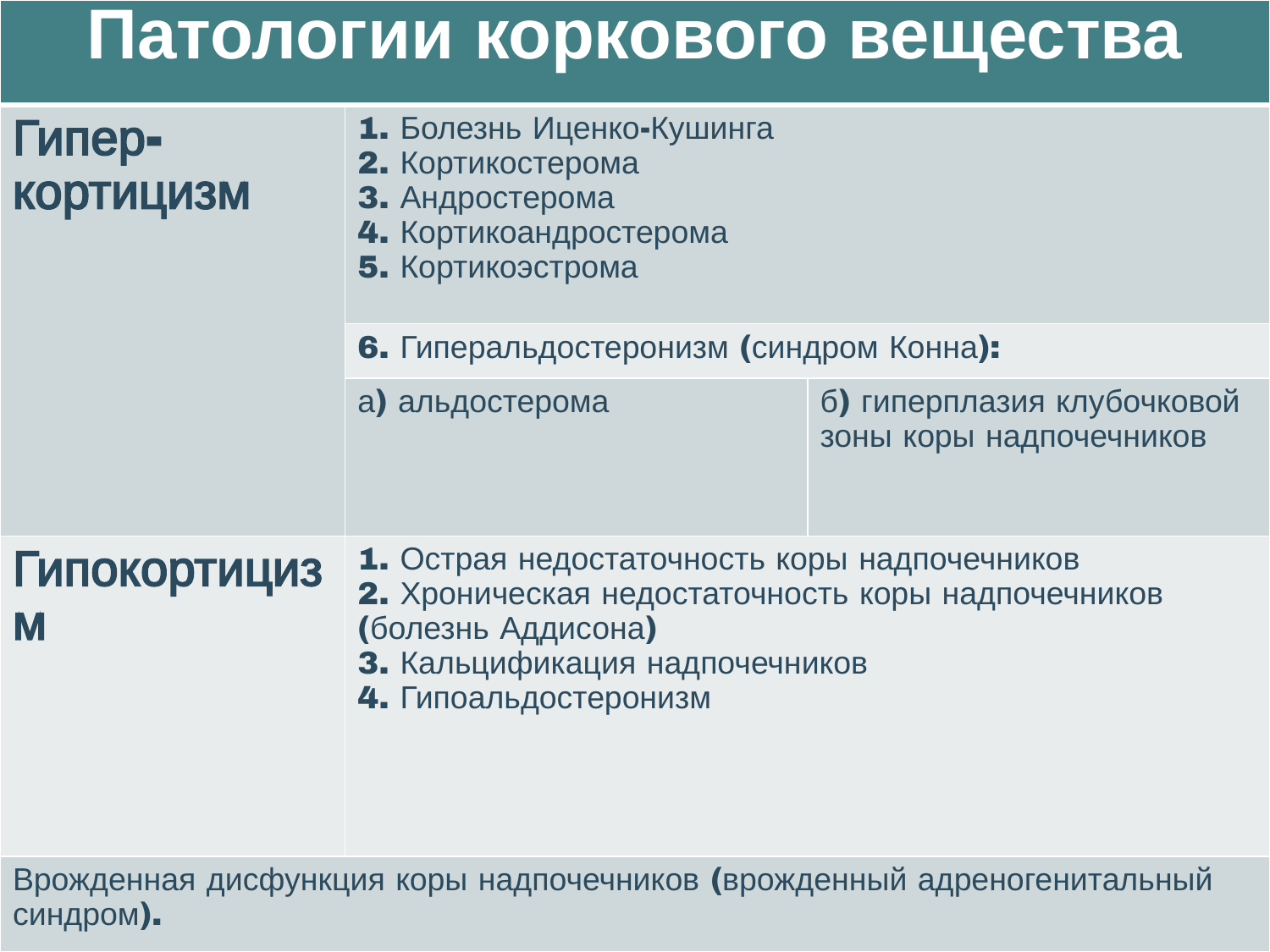

| Патологии коркового вещества |  |  |
| --- | --- | --- |
| Гипер- кортицизм | 1. Болезнь Иценко-Кушинга 2. Кортикостерома 3. Андростерома 4. Кортикоандростерома 5. Кортикоэстрома |  |
|  | 6. Гиперальдостеронизм (синдром Конна): |  |
|  | а) альдостерома | б) гиперплазия клубочковой зоны коры надпочеч­ников |
| Гипокортицизм | 1. Острая недостаточность коры надпочечников 2. Хроническая недостаточность коры надпочечников (болезнь Аддисона) 3. Кальцификация надпочечников 4. Гипоальдостеронизм |  |
| Врожденная дисфункция коры надпочечников (врож­денный адреногенитальный синдром). |  |  |